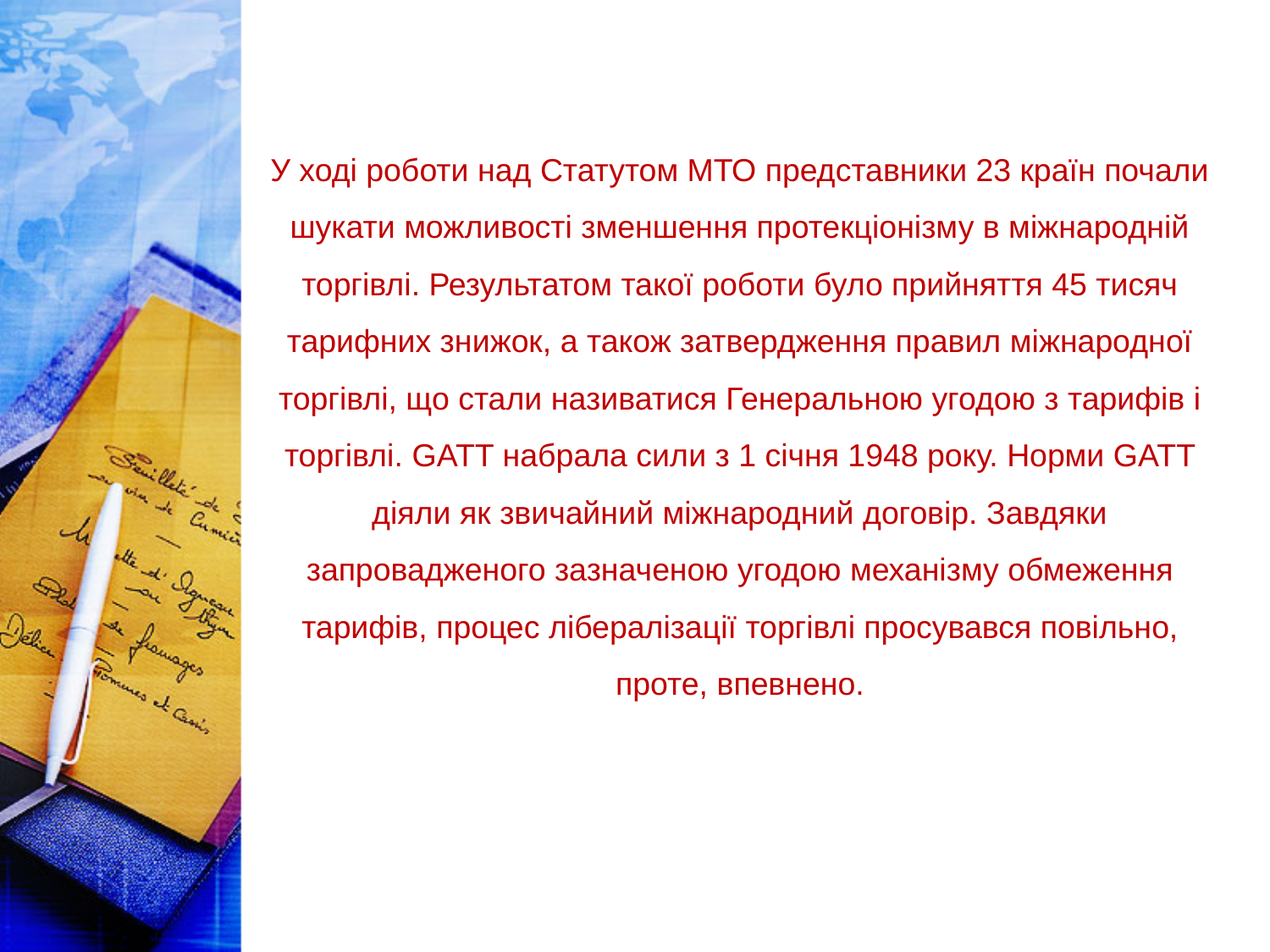

У ході роботи над Статутом МТО представники 23 країн почали шукати можливості зменшення протекціонізму в міжнародній торгівлі. Результатом такої роботи було прийняття 45 тисяч тарифних знижок, а також затвердження правил міжнародної торгівлі, що стали називатися Генеральною угодою з тарифів і торгівлі. GATT набрала сили з 1 січня 1948 року. Норми GATT діяли як звичайний міжнародний договір. Завдяки запровадженого зазначеною угодою механізму обмеження тарифів, процес лібералізації торгівлі просувався повільно, проте, впевнено.